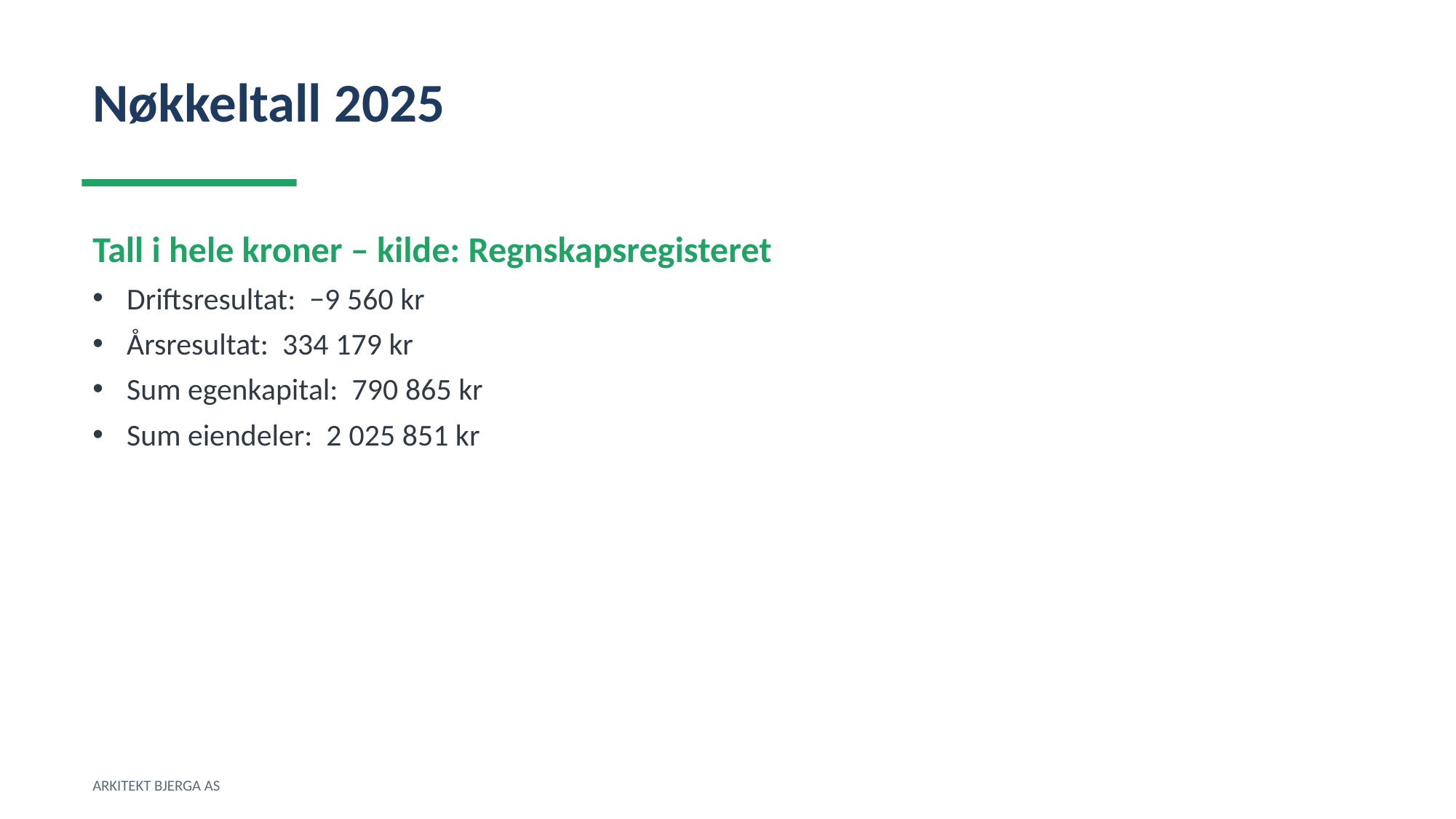

Nøkkeltall 2025

Tall i hele kroner – kilde: Regnskapsregisteret
Driftsresultat:  −9 560 kr
Årsresultat:  334 179 kr
Sum egenkapital:  790 865 kr
Sum eiendeler:  2 025 851 kr
ARKITEKT BJERGA AS